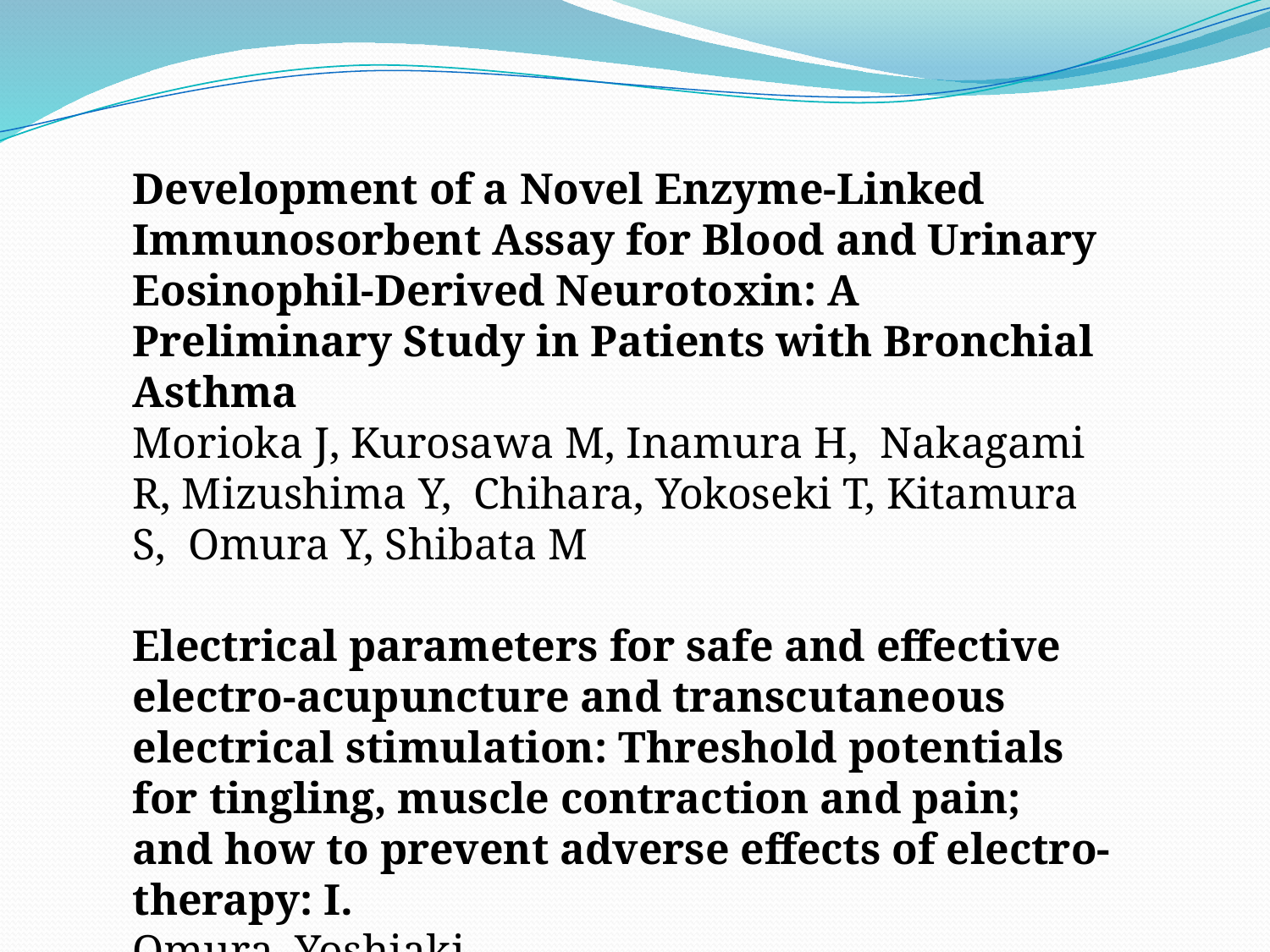

Development of a Novel Enzyme-Linked Immunosorbent Assay for Blood and Urinary Eosinophil-Derived Neurotoxin: A Preliminary Study in Patients with Bronchial Asthma
Morioka J, Kurosawa M, Inamura H,  Nakagami R, Mizushima Y,  Chihara, Yokoseki T, Kitamura S,  Omura Y, Shibata M

Electrical parameters for safe and effective electro-acupuncture and transcutaneous electrical stimulation: Threshold potentials for tingling, muscle contraction and pain; and how to prevent adverse effects of electro-therapy: I.
Omura, Yoshiaki